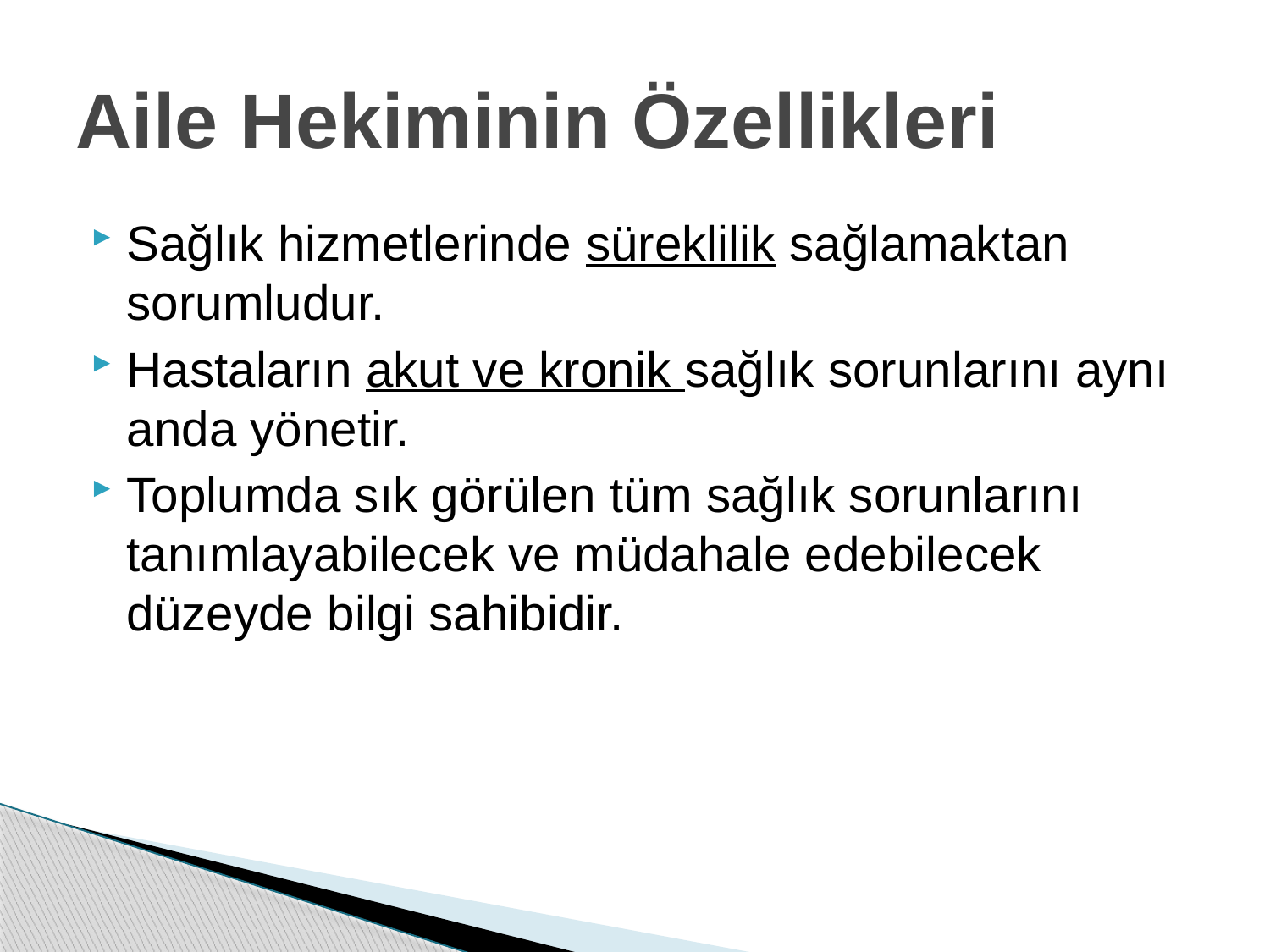

# Aile Hekiminin Özellikleri
Sağlık hizmetlerinde süreklilik sağlamaktan sorumludur.
Hastaların akut ve kronik sağlık sorunlarını aynı anda yönetir.
Toplumda sık görülen tüm sağlık sorunlarını tanımlayabilecek ve müdahale edebilecek düzeyde bilgi sahibidir.